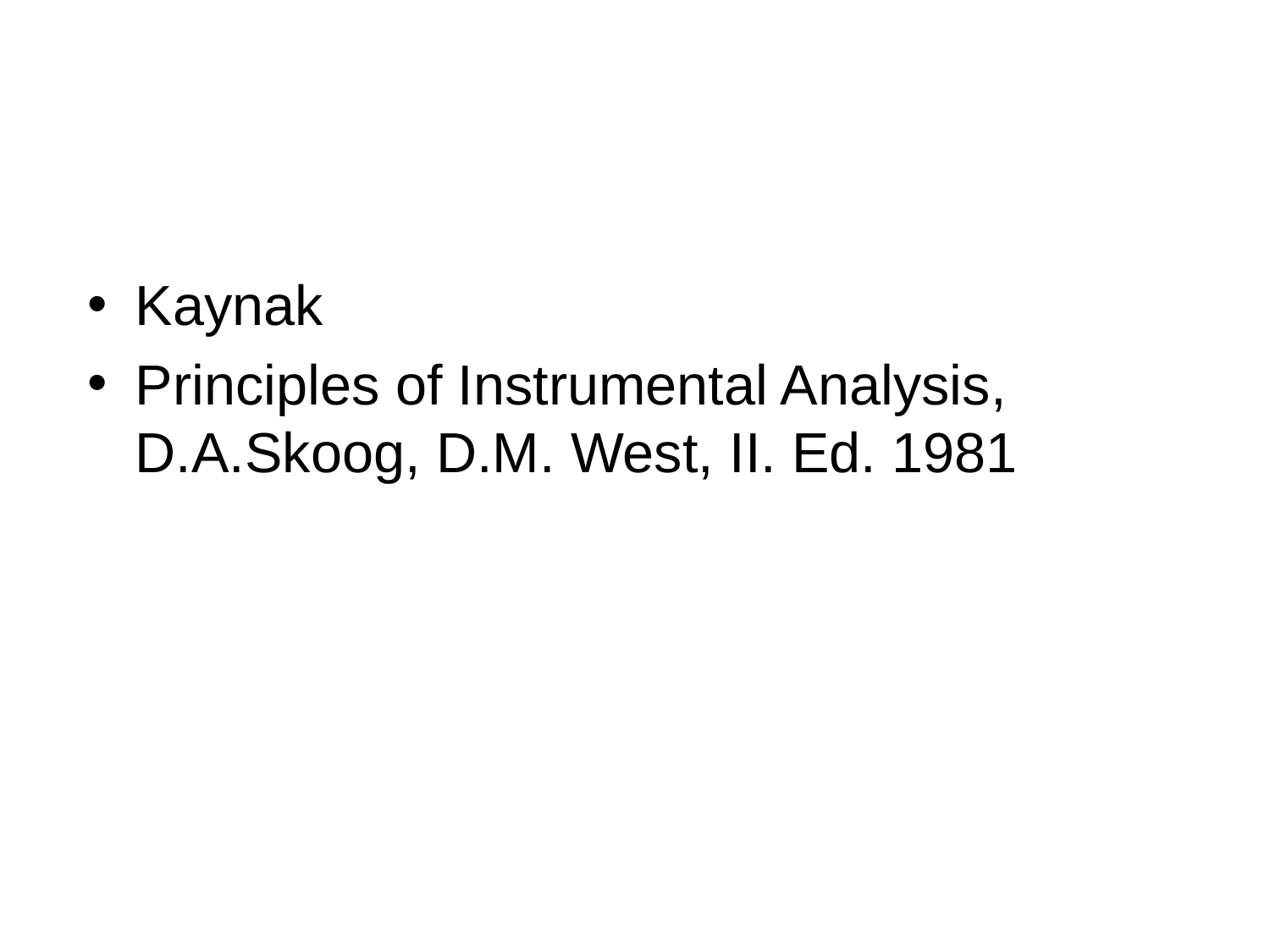

Kaynak
Principles of Instrumental Analysis, D.A.Skoog, D.M. West, II. Ed. 1981